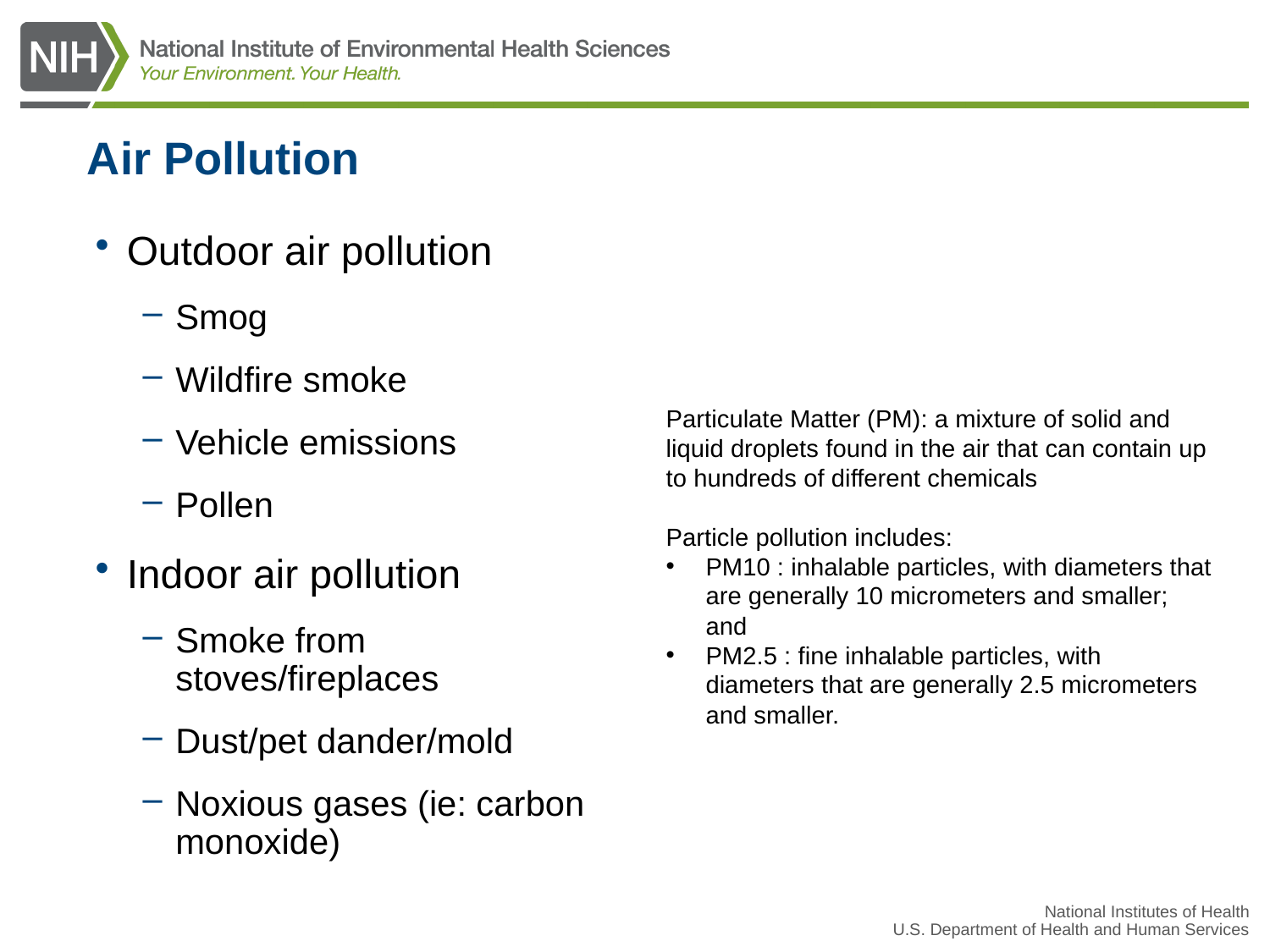

# Air Pollution
Outdoor air pollution
Smog
Wildfire smoke
Vehicle emissions
Pollen
Indoor air pollution
Smoke from stoves/fireplaces
Dust/pet dander/mold
Noxious gases (ie: carbon monoxide)
Particulate Matter (PM): a mixture of solid and liquid droplets found in the air that can contain up to hundreds of different chemicals

Particle pollution includes:
PM10 : inhalable particles, with diameters that are generally 10 micrometers and smaller; and
PM2.5 : fine inhalable particles, with diameters that are generally 2.5 micrometers and smaller.